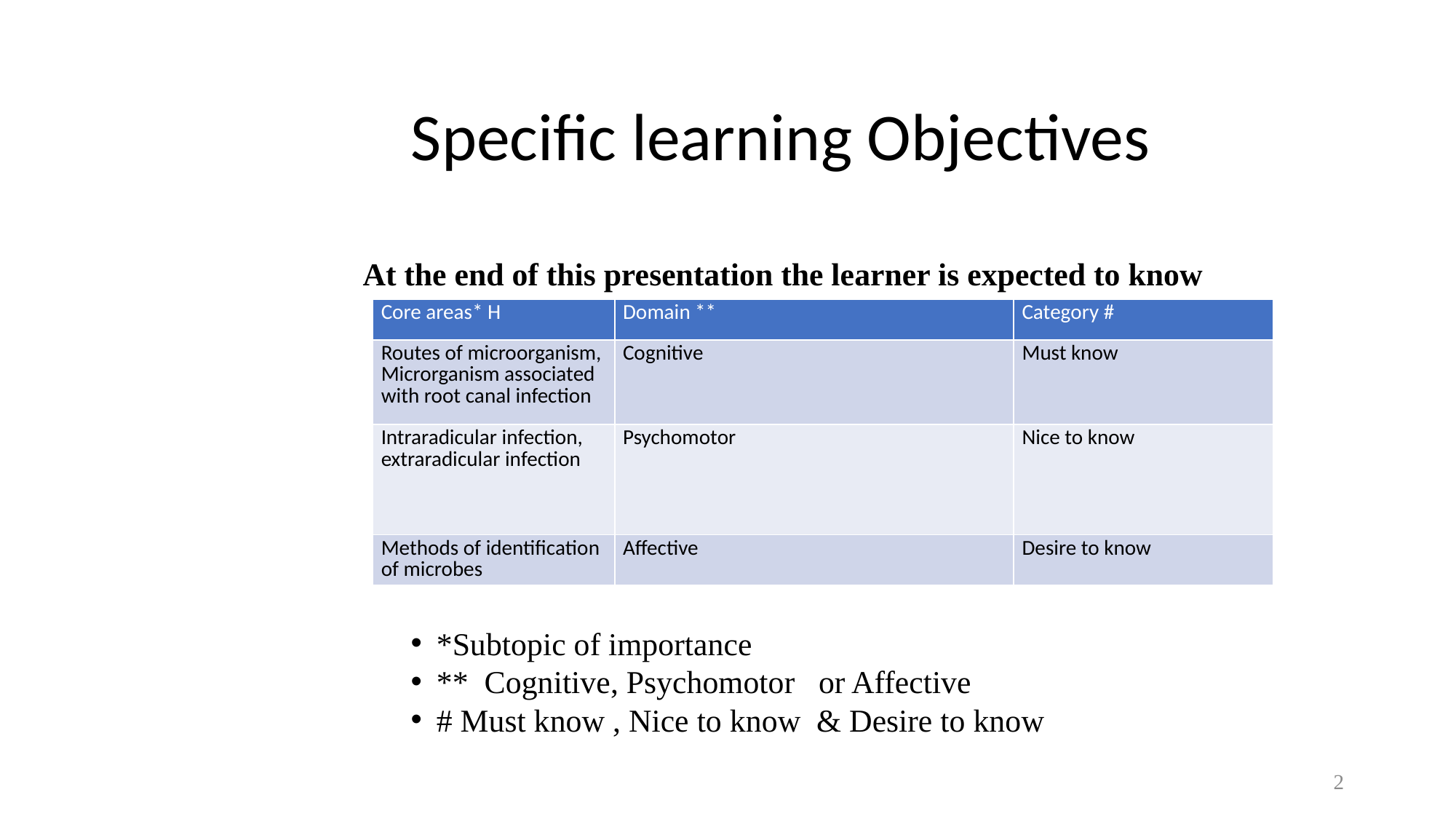

# Specific learning Objectives
At the end of this presentation the learner is expected to know
| Core areas\* H | Domain \*\* | Category # |
| --- | --- | --- |
| Routes of microorganism, Microrganism associated with root canal infection | Cognitive | Must know |
| Intraradicular infection, extraradicular infection | Psychomotor | Nice to know |
| Methods of identification of microbes | Affective | Desire to know |
*Subtopic of importance
**  Cognitive, Psychomotor   or Affective
# Must know , Nice to know  & Desire to know
2